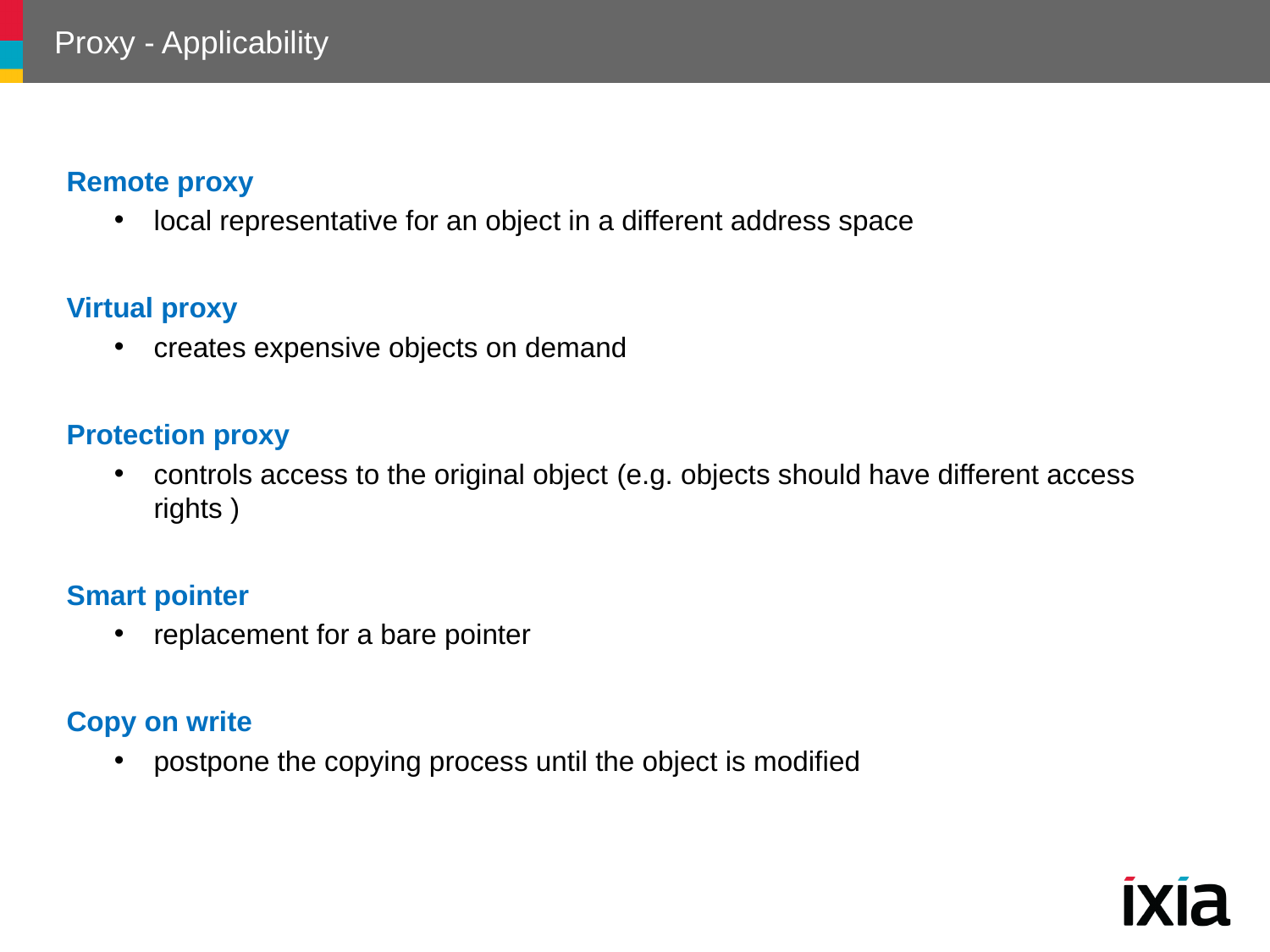

# Proxy - Applicability
Remote proxy
local representative for an object in a different address space

Virtual proxy
creates expensive objects on demand

Protection proxy
controls access to the original object (e.g. objects should have different access rights )

Smart pointer
replacement for a bare pointer

Copy on write
postpone the copying process until the object is modified

105